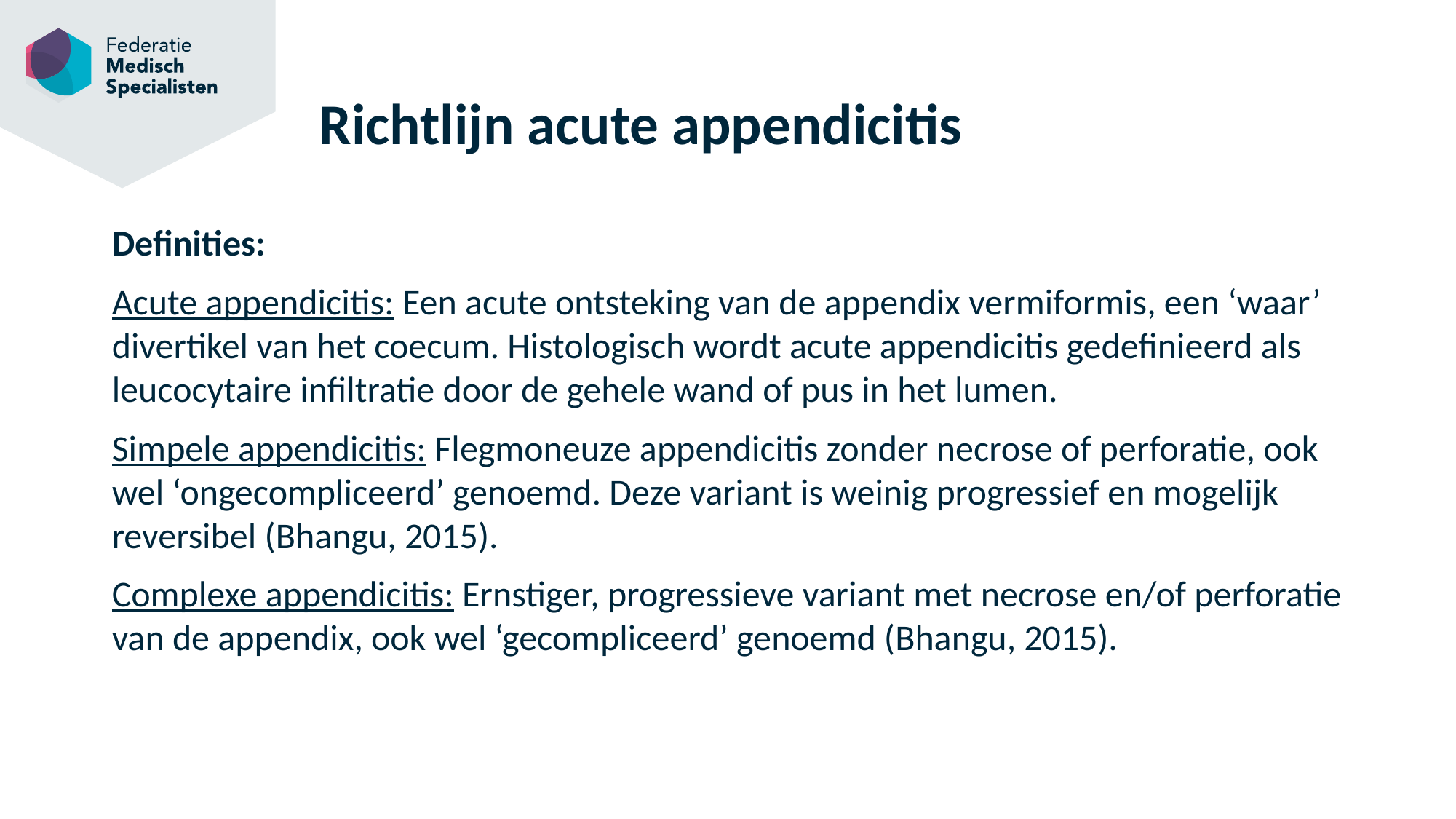

# Richtlijn acute appendicitis
Definities:
Acute appendicitis: Een acute ontsteking van de appendix vermiformis, een ‘waar’ divertikel van het coecum. Histologisch wordt acute appendicitis gedefinieerd als leucocytaire infiltratie door de gehele wand of pus in het lumen.
Simpele appendicitis: Flegmoneuze appendicitis zonder necrose of perforatie, ook wel ‘ongecompliceerd’ genoemd. Deze variant is weinig progressief en mogelijk reversibel (Bhangu, 2015).
Complexe appendicitis: Ernstiger, progressieve variant met necrose en/of perforatie van de appendix, ook wel ‘gecompliceerd’ genoemd (Bhangu, 2015).